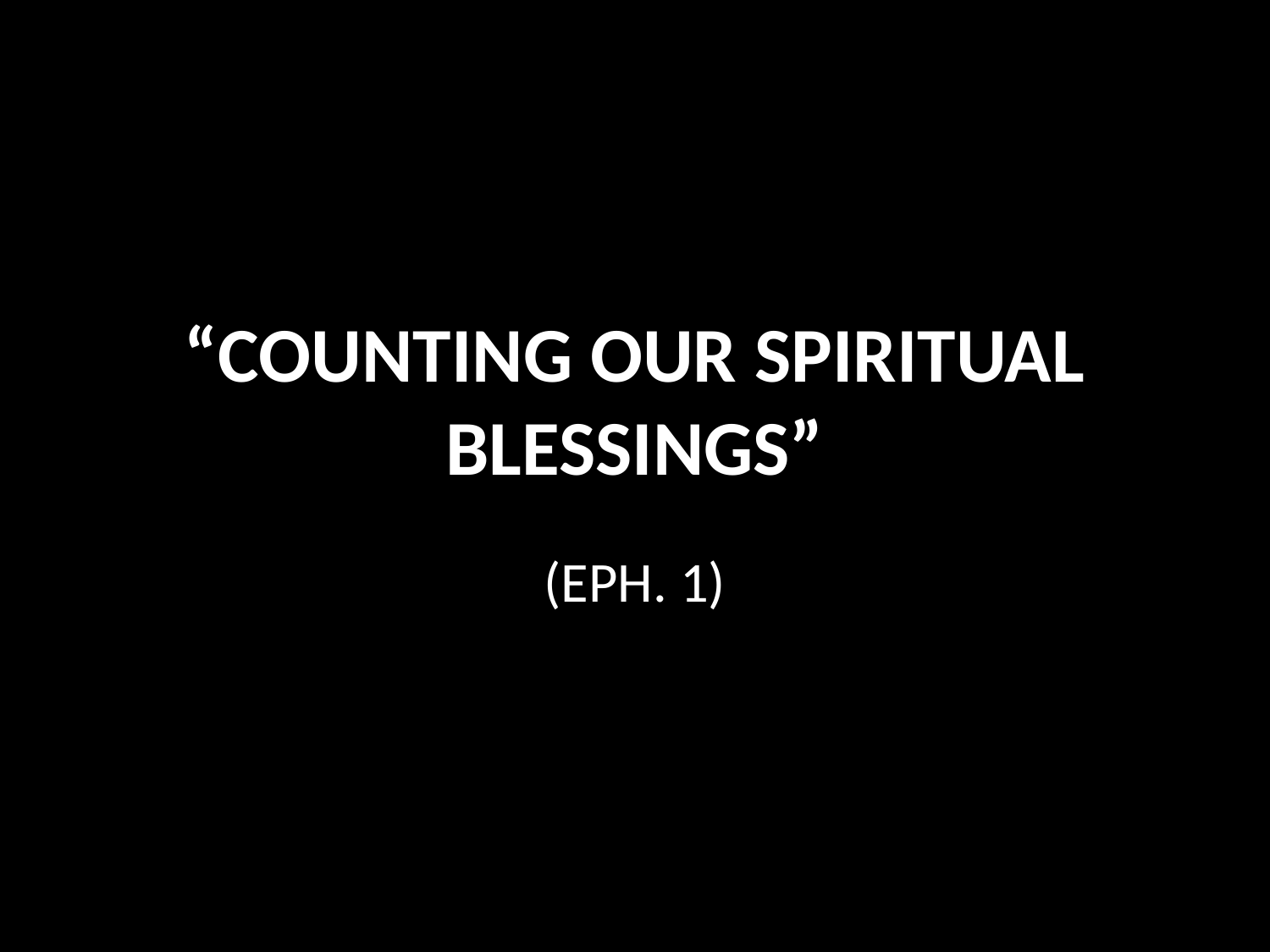

# “COUNTING OUR SPIRITUAL BLESSINGS”
(EPH. 1)